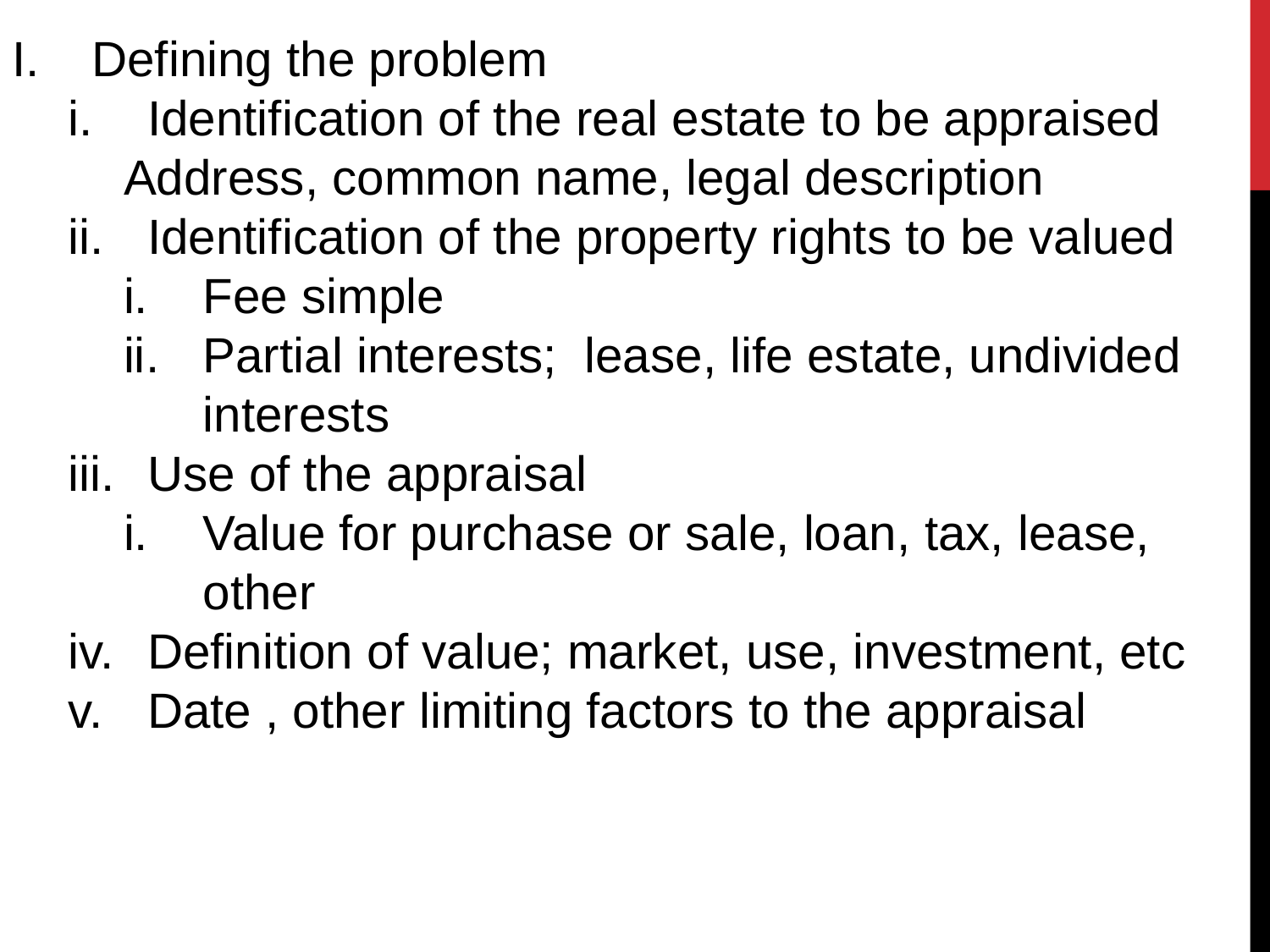

Defining the problem
Identification of the real estate to be appraised
Address, common name, legal description
Identification of the property rights to be valued
Fee simple
Partial interests;  lease, life estate, undivided interests
Use of the appraisal
Value for purchase or sale, loan, tax, lease, other
Definition of value; market, use, investment, etc
Date , other limiting factors to the appraisal